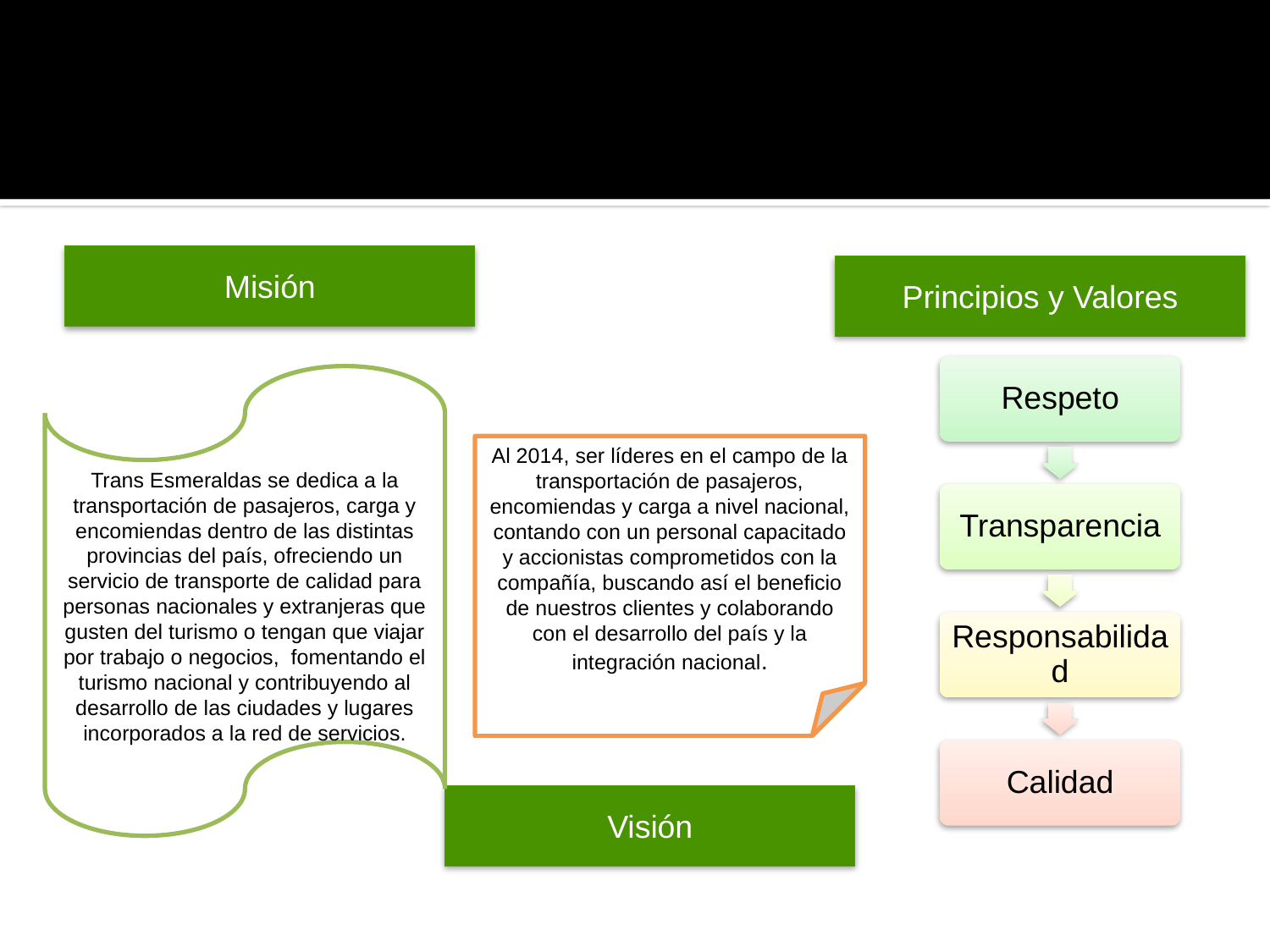

Misión
Principios y Valores
Respeto

Transparencia

Responsabilidad

Calidad
Trans Esmeraldas se dedica a la transportación de pasajeros, carga y encomiendas dentro de las distintas provincias del país, ofreciendo un servicio de transporte de calidad para personas nacionales y extranjeras que gusten del turismo o tengan que viajar por trabajo o negocios,  fomentando el turismo nacional y contribuyendo al desarrollo de las ciudades y lugares incorporados a la red de servicios.
Al 2014, ser líderes en el campo de la transportación de pasajeros, encomiendas y carga a nivel nacional, contando con un personal capacitado y accionistas comprometidos con la compañía, buscando así el beneficio de nuestros clientes y colaborando con el desarrollo del país y la integración nacional.
Visión